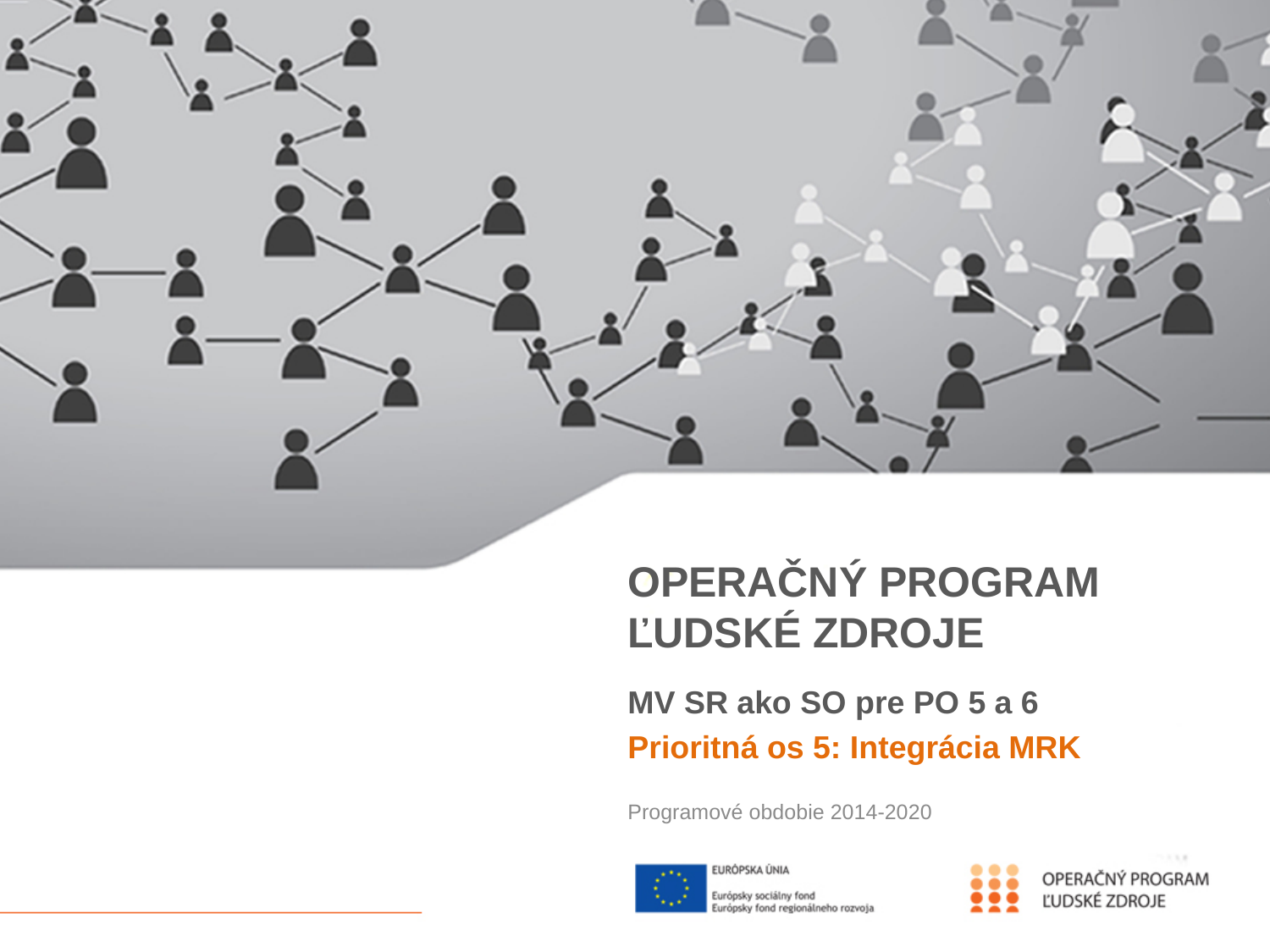

# OPERAČNÝ PROGRAM ĽUDSKÉ ZDROJE
MV SR ako SO pre PO 5 a 6
Prioritná os 5: Integrácia MRK

Programové obdobie 2014-2020